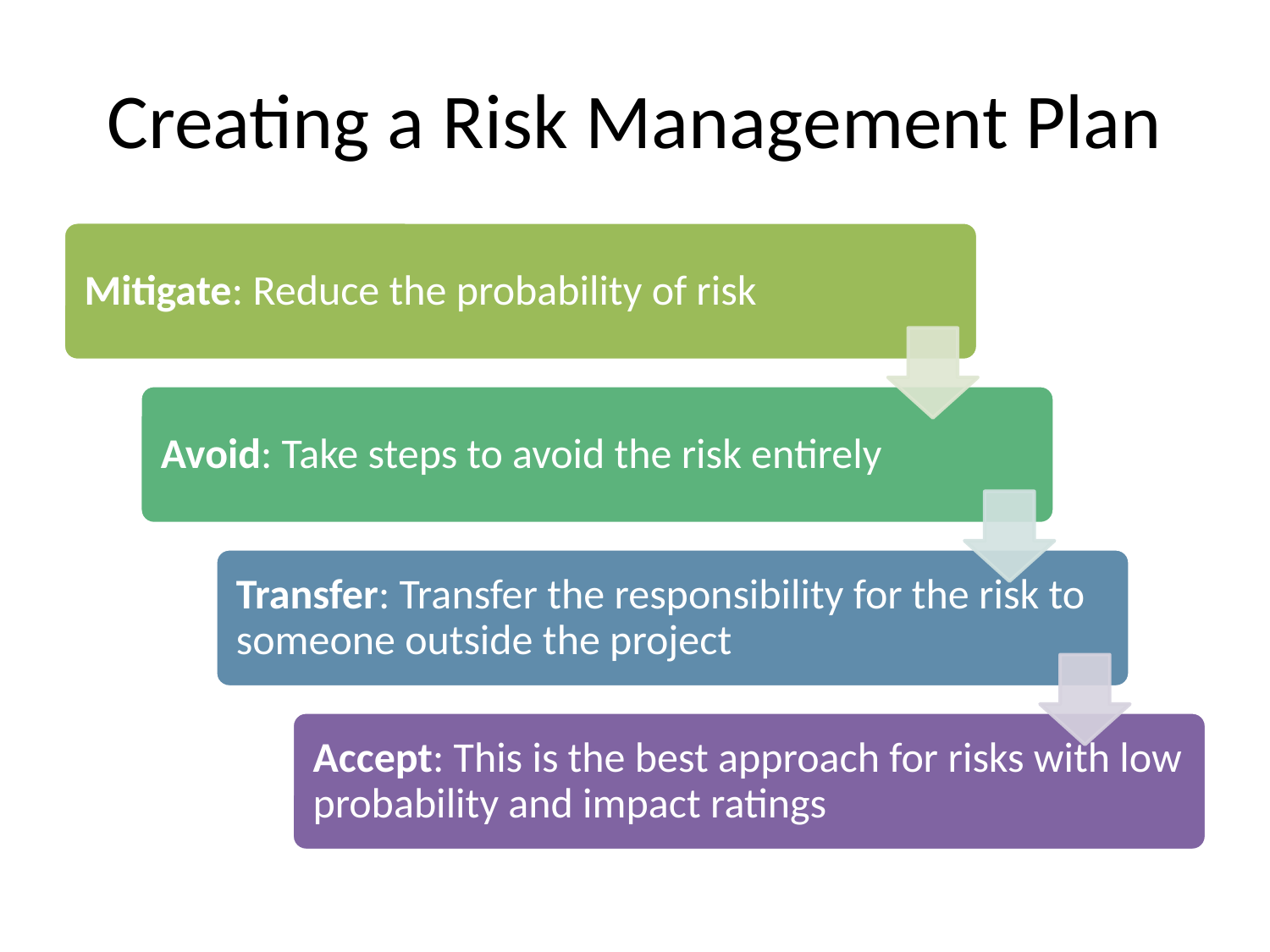

# Creating a Risk Management Plan
Mitigate: Reduce the probability of risk
Avoid: Take steps to avoid the risk entirely
Transfer: Transfer the responsibility for the risk to someone outside the project
Accept: This is the best approach for risks with low probability and impact ratings